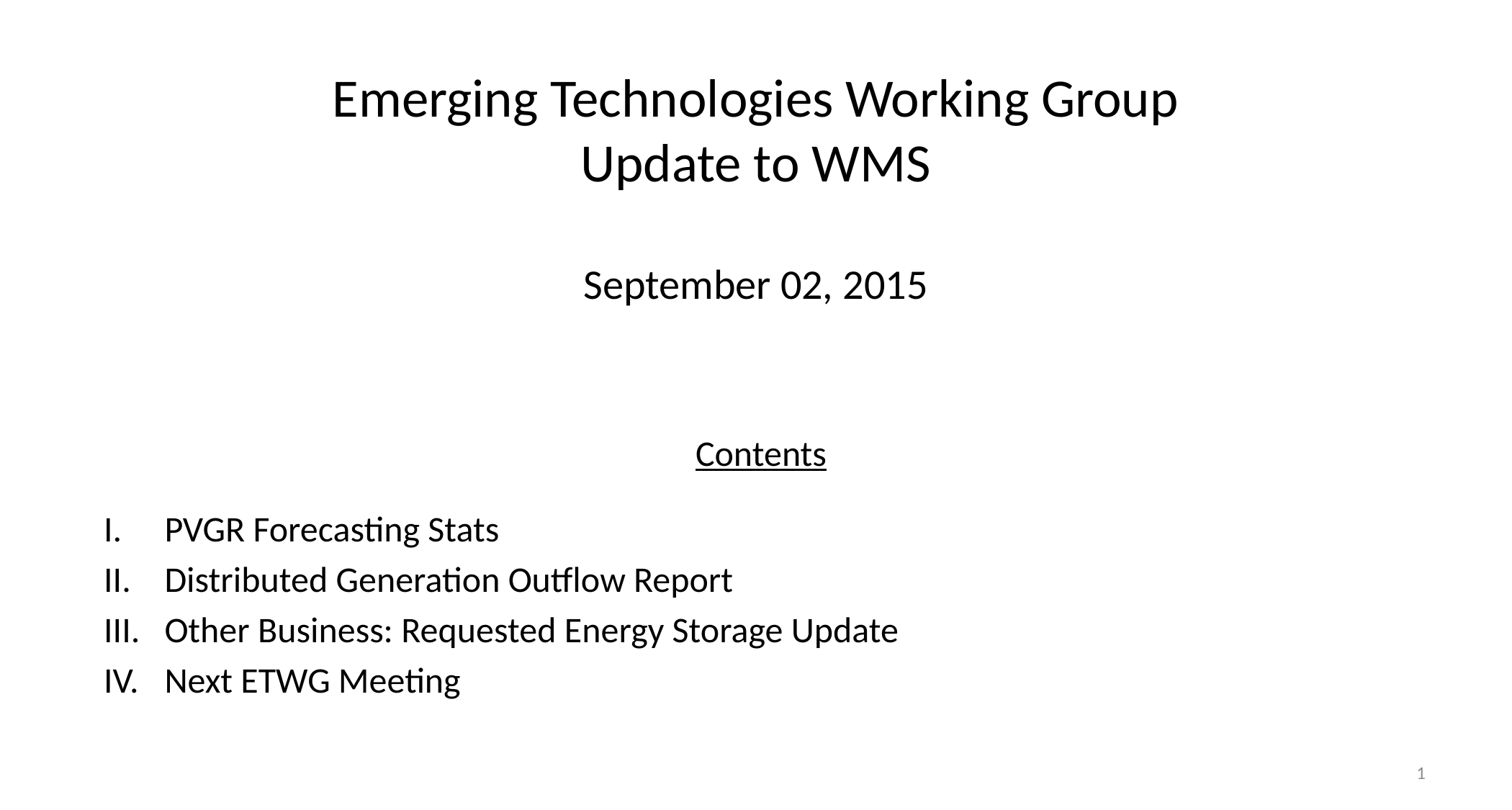

# Emerging Technologies Working Group Update to WMS
September 02, 2015
Contents

PVGR Forecasting Stats
Distributed Generation Outflow Report
Other Business: Requested Energy Storage Update
Next ETWG Meeting
1